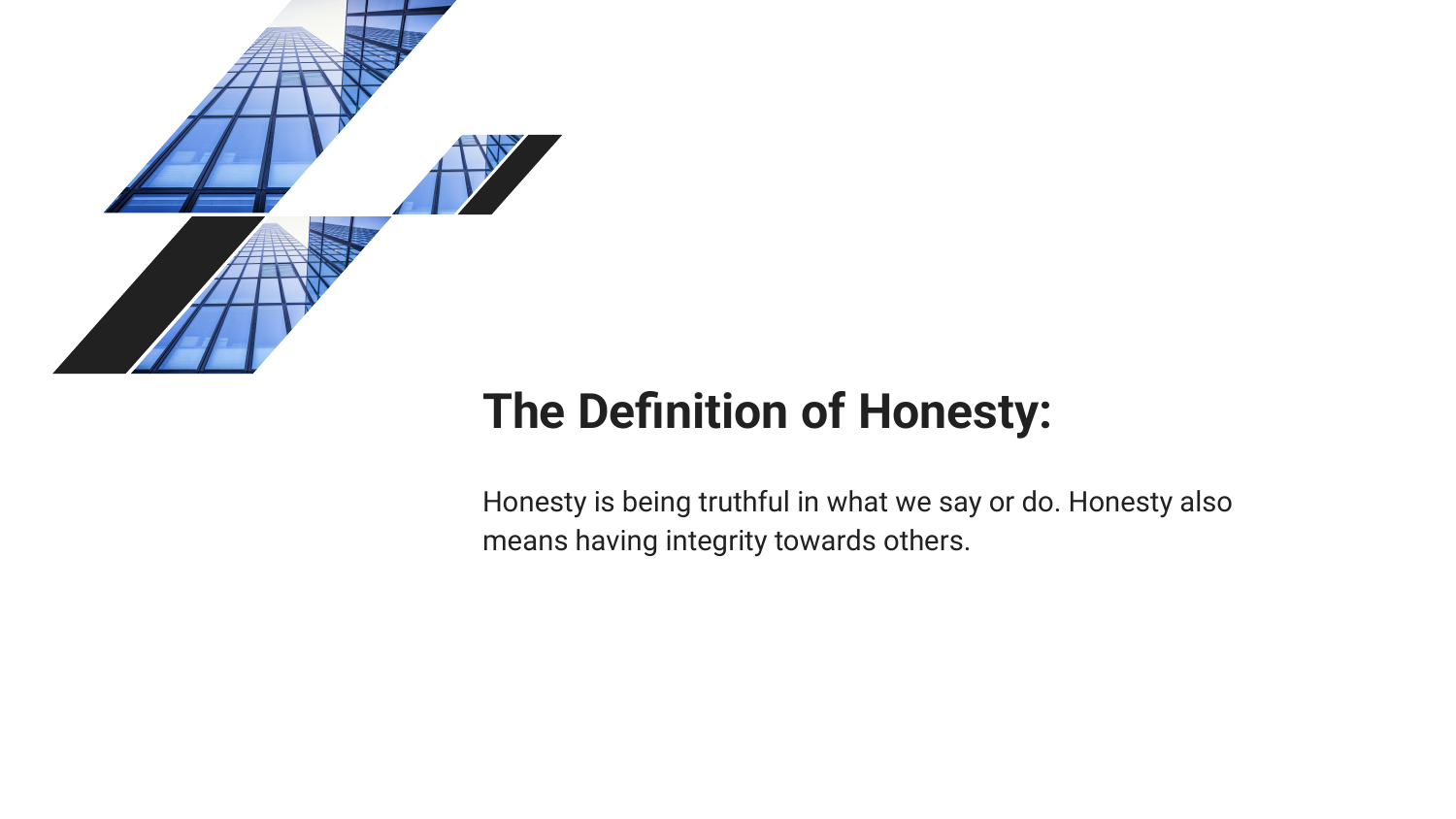

# The Definition of Honesty:
Honesty is being truthful in what we say or do. Honesty also means having integrity towards others.